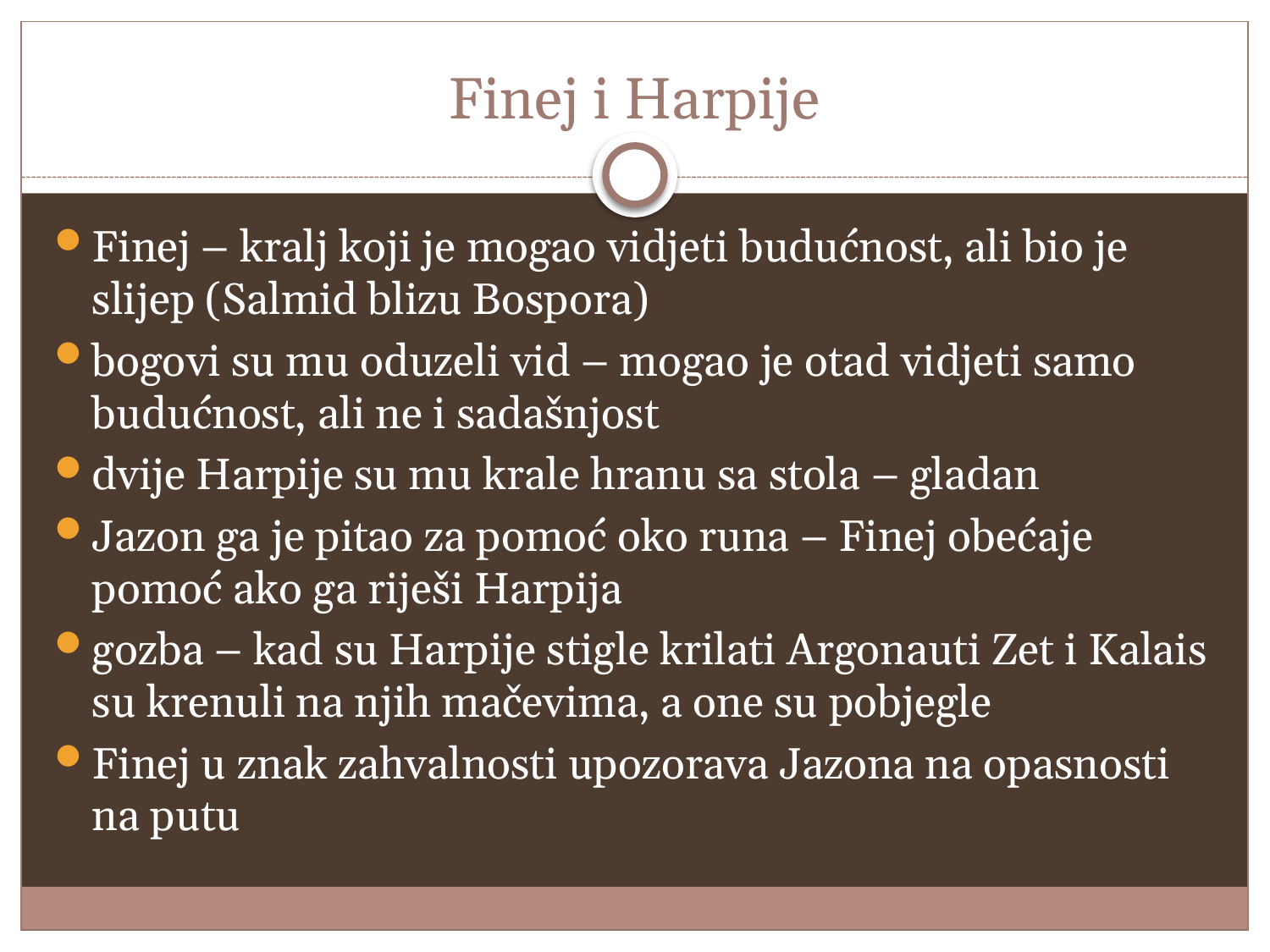

# Finej i Harpije
Finej – kralj koji je mogao vidjeti budućnost, ali bio je slijep (Salmid blizu Bospora)
bogovi su mu oduzeli vid – mogao je otad vidjeti samo budućnost, ali ne i sadašnjost
dvije Harpije su mu krale hranu sa stola – gladan
Jazon ga je pitao za pomoć oko runa – Finej obećaje pomoć ako ga riješi Harpija
gozba – kad su Harpije stigle krilati Argonauti Zet i Kalais su krenuli na njih mačevima, a one su pobjegle
Finej u znak zahvalnosti upozorava Jazona na opasnosti na putu